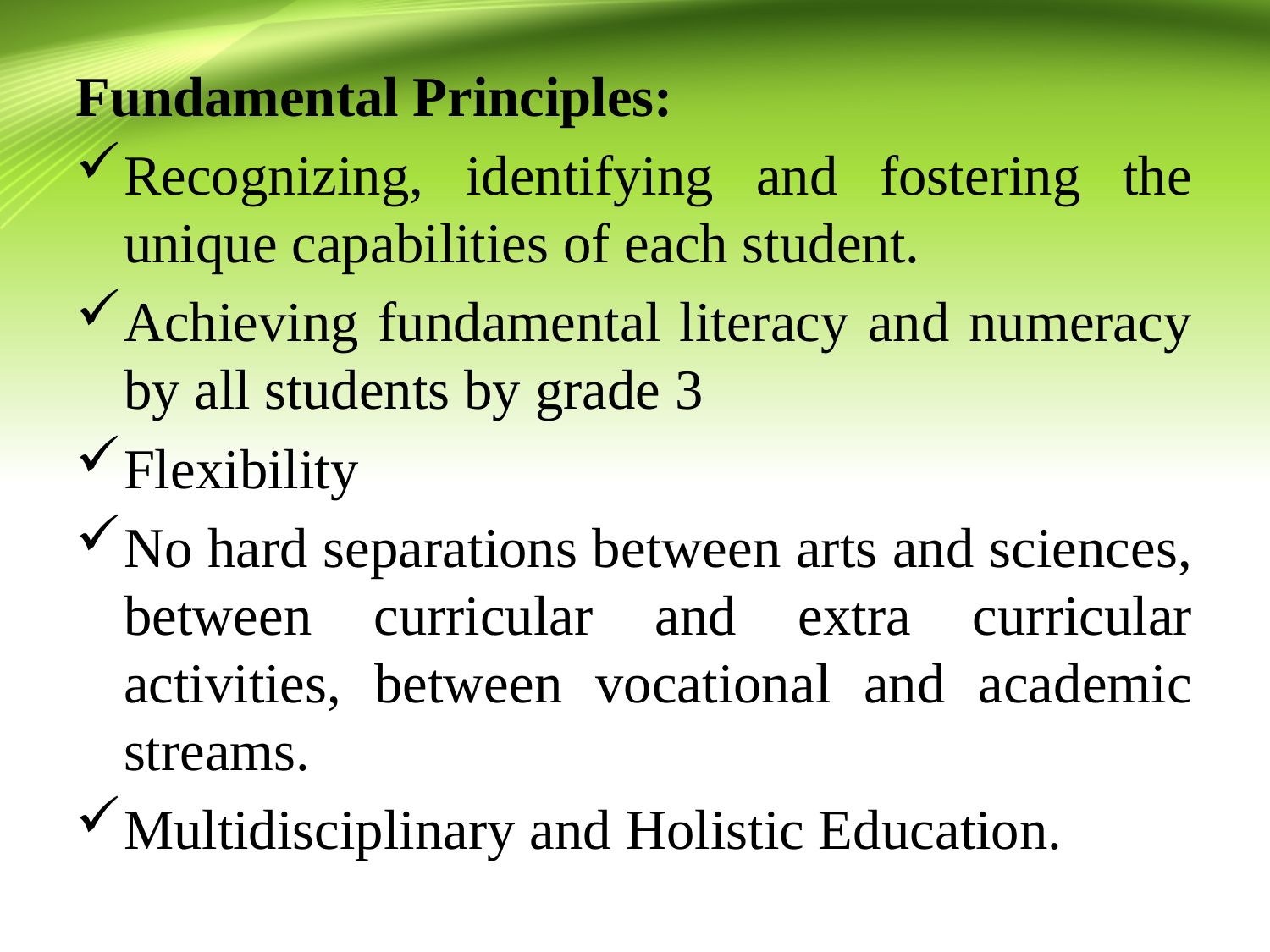

Fundamental Principles:
Recognizing, identifying and fostering the unique capabilities of each student.
Achieving fundamental literacy and numeracy by all students by grade 3
Flexibility
No hard separations between arts and sciences, between curricular and extra curricular activities, between vocational and academic streams.
Multidisciplinary and Holistic Education.